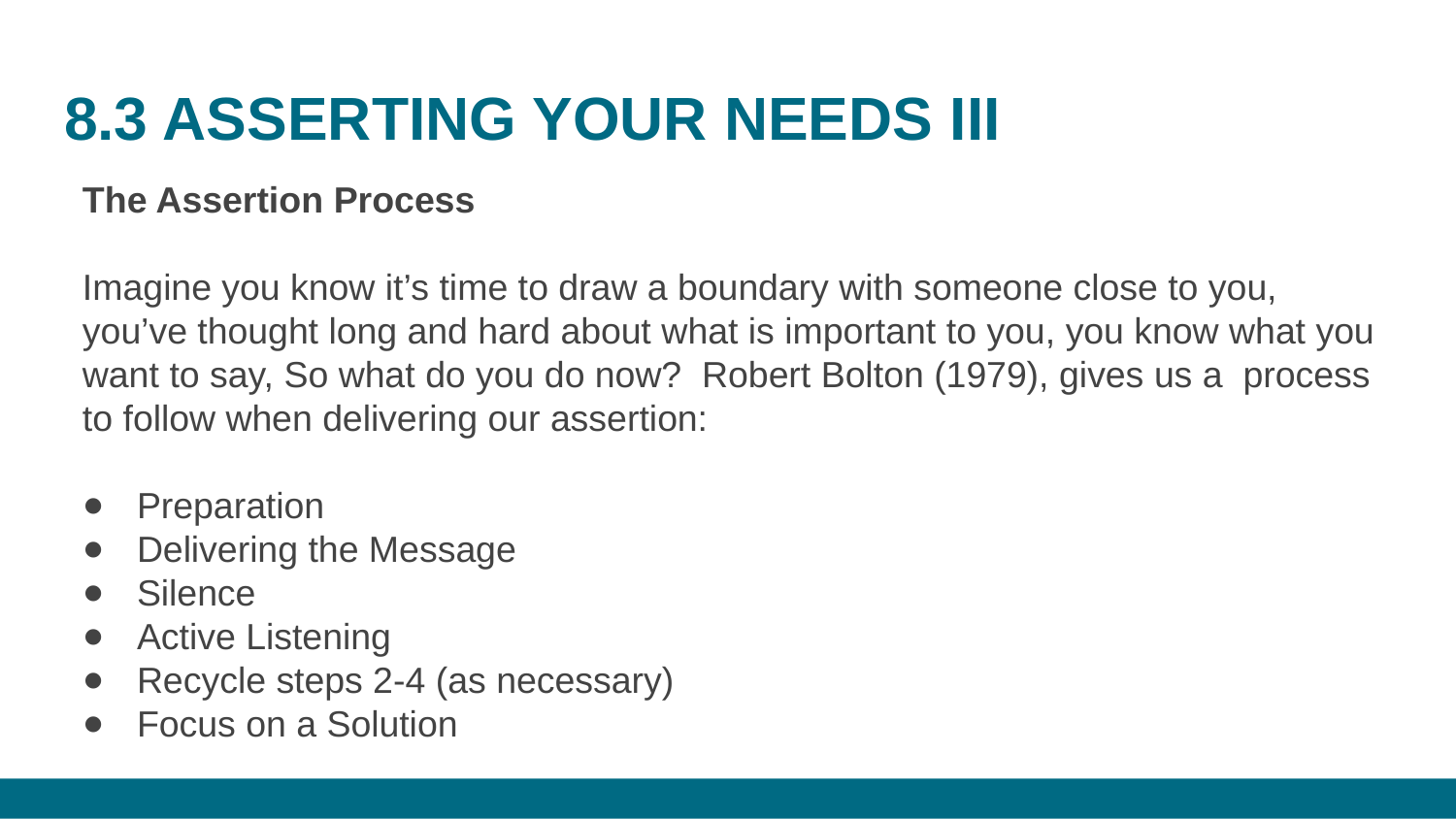

# 8.3 ASSERTING YOUR NEEDS III
The Assertion Process
Imagine you know it’s time to draw a boundary with someone close to you, you’ve thought long and hard about what is important to you, you know what you want to say, So what do you do now?  Robert Bolton (1979), gives us a  process to follow when delivering our assertion:

Preparation
Delivering the Message
Silence
Active Listening
Recycle steps 2-4 (as necessary)
Focus on a Solution